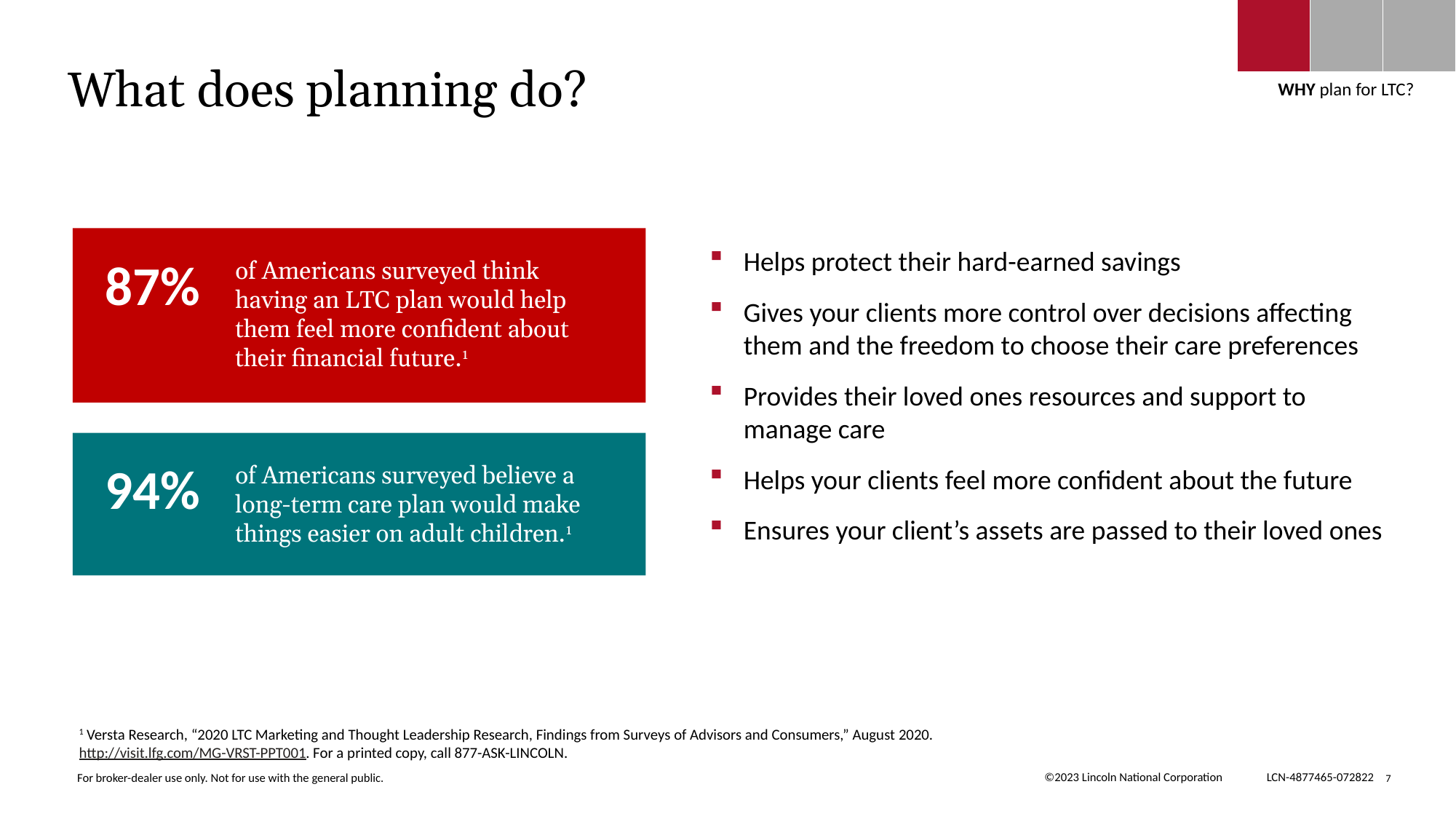

# What does planning do?
WHY plan for LTC?

Helps protect their hard-earned savings
Gives your clients more control over decisions affecting them and the freedom to choose their care preferences
Provides their loved ones resources and support to manage care
Helps your clients feel more confident about the future
Ensures your client’s assets are passed to their loved ones
87%
of Americans surveyed think  having an LTC plan would help them feel more confident about their financial future.1

94%
of Americans surveyed believe a long-term care plan would make things easier on adult children.1
1 Versta Research, “2020 LTC Marketing and Thought Leadership Research, Findings from Surveys of Advisors and Consumers,” August 2020. http://visit.lfg.com/MG-VRST-PPT001. For a printed copy, call 877-ASK-LINCOLN.